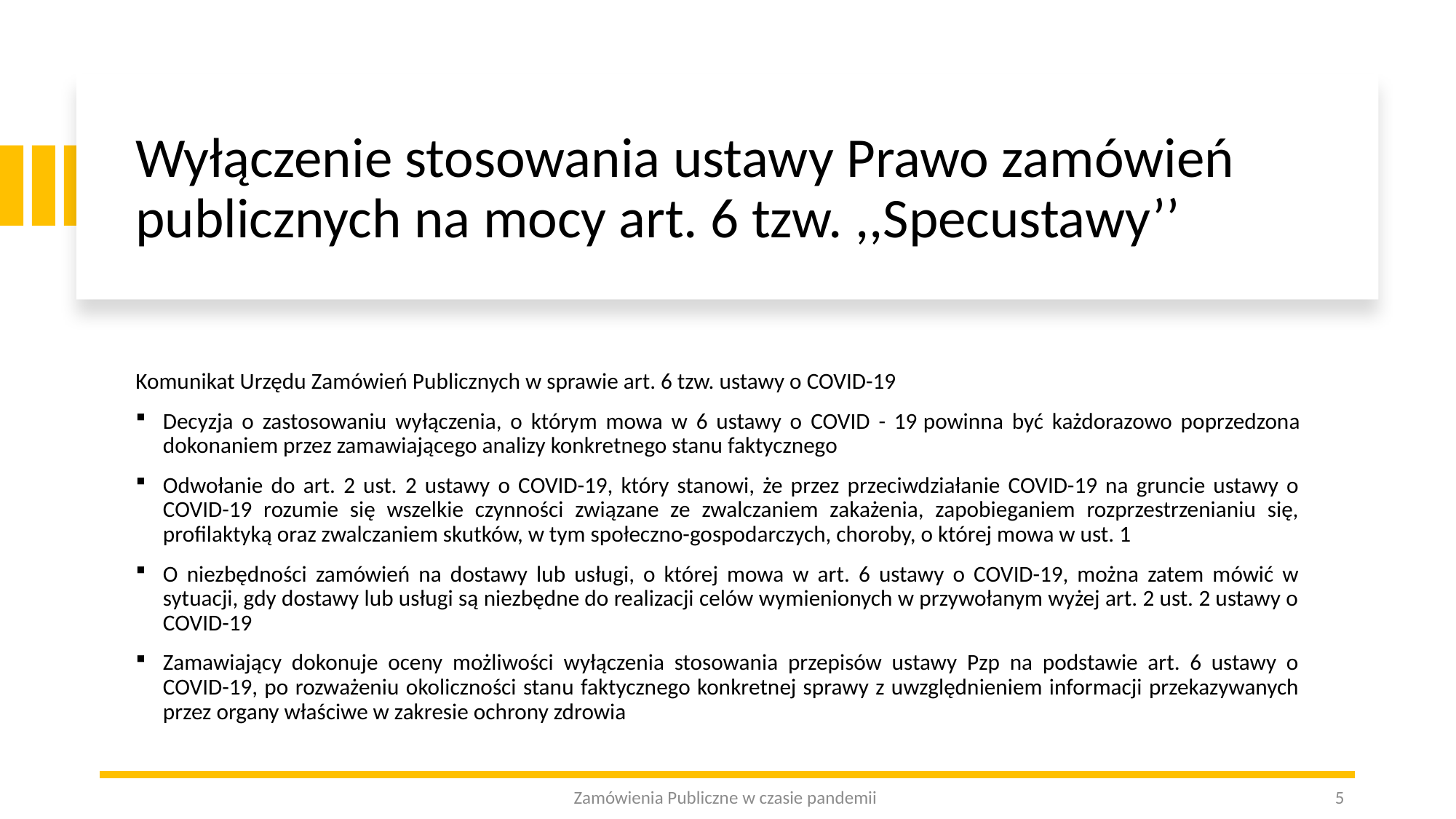

# Wyłączenie stosowania ustawy Prawo zamówień publicznych na mocy art. 6 tzw. ,,Specustawy’’

Komunikat Urzędu Zamówień Publicznych w sprawie art. 6 tzw. ustawy o COVID-19
Decyzja o zastosowaniu wyłączenia, o którym mowa w 6 ustawy o COVID - 19 powinna być każdorazowo poprzedzona dokonaniem przez zamawiającego analizy konkretnego stanu faktycznego
Odwołanie do art. 2 ust. 2 ustawy o COVID-19, który stanowi, że przez przeciwdziałanie COVID-19 na gruncie ustawy o COVID-19 rozumie się wszelkie czynności związane ze zwalczaniem zakażenia, zapobieganiem rozprzestrzenianiu się, profilaktyką oraz zwalczaniem skutków, w tym społeczno-gospodarczych, choroby, o której mowa w ust. 1
O niezbędności zamówień na dostawy lub usługi, o której mowa w art. 6 ustawy o COVID-19, można zatem mówić w sytuacji, gdy dostawy lub usługi są niezbędne do realizacji celów wymienionych w przywołanym wyżej art. 2 ust. 2 ustawy o COVID-19
Zamawiający dokonuje oceny możliwości wyłączenia stosowania przepisów ustawy Pzp na podstawie art. 6 ustawy o COVID-19, po rozważeniu okoliczności stanu faktycznego konkretnej sprawy z uwzględnieniem informacji przekazywanych przez organy właściwe w zakresie ochrony zdrowia
Zamówienia Publiczne w czasie pandemii
5